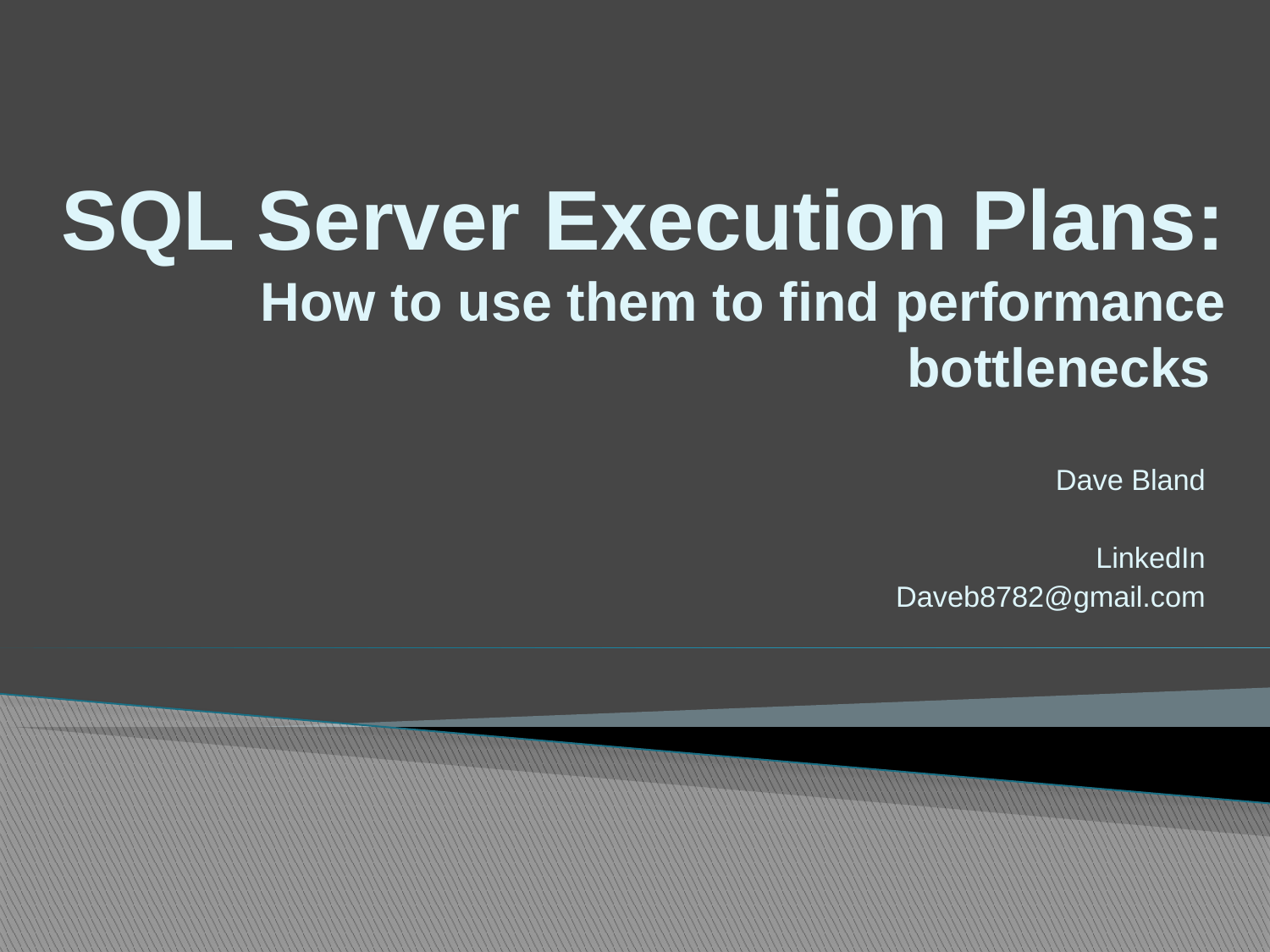

# SQL Server Execution Plans: How to use them to find performance bottlenecks
Dave Bland

LinkedIn
Daveb8782@gmail.com